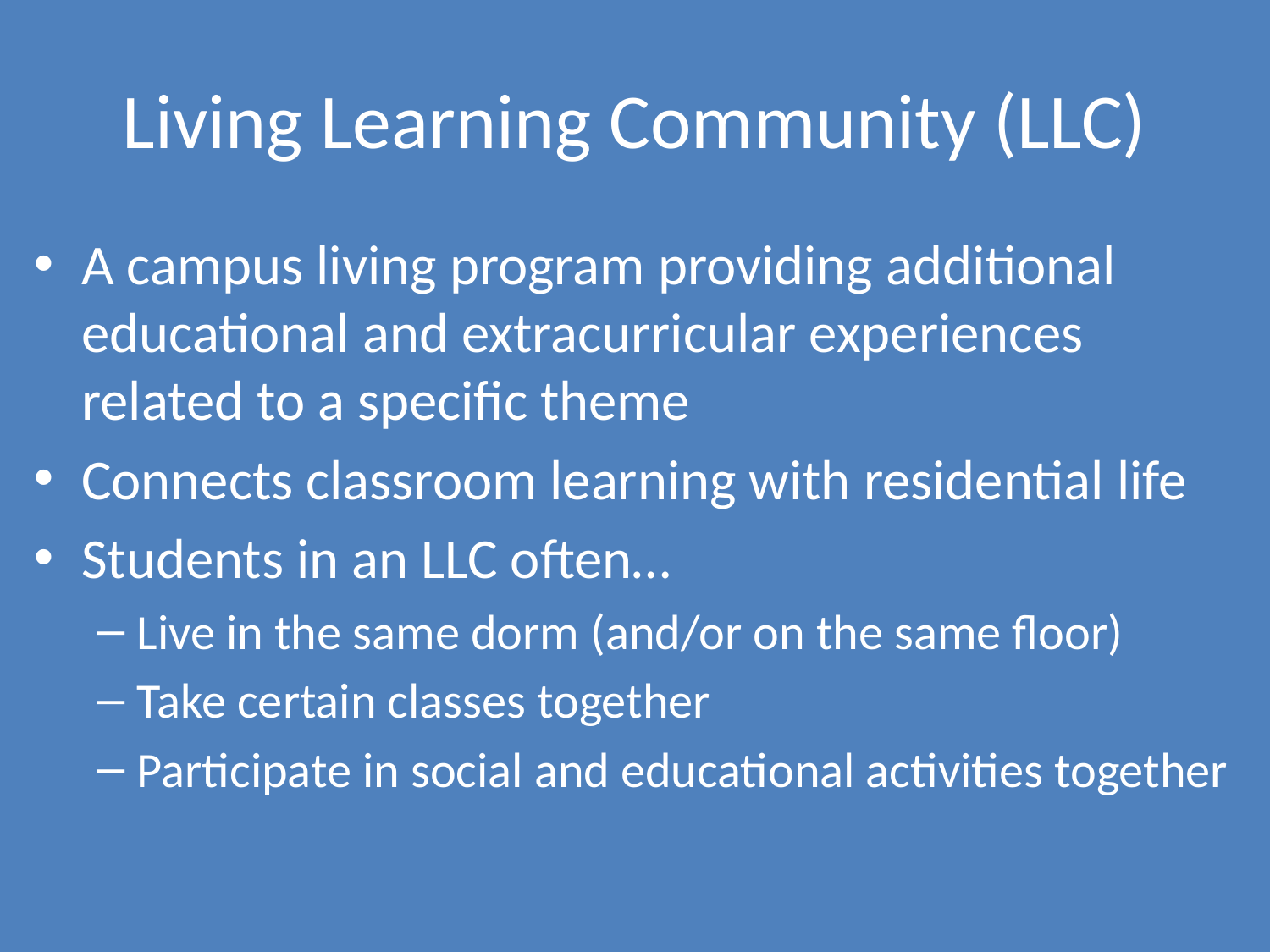

# Living Learning Community (LLC)
A campus living program providing additional educational and extracurricular experiences related to a specific theme
Connects classroom learning with residential life
Students in an LLC often…
Live in the same dorm (and/or on the same floor)
Take certain classes together
Participate in social and educational activities together